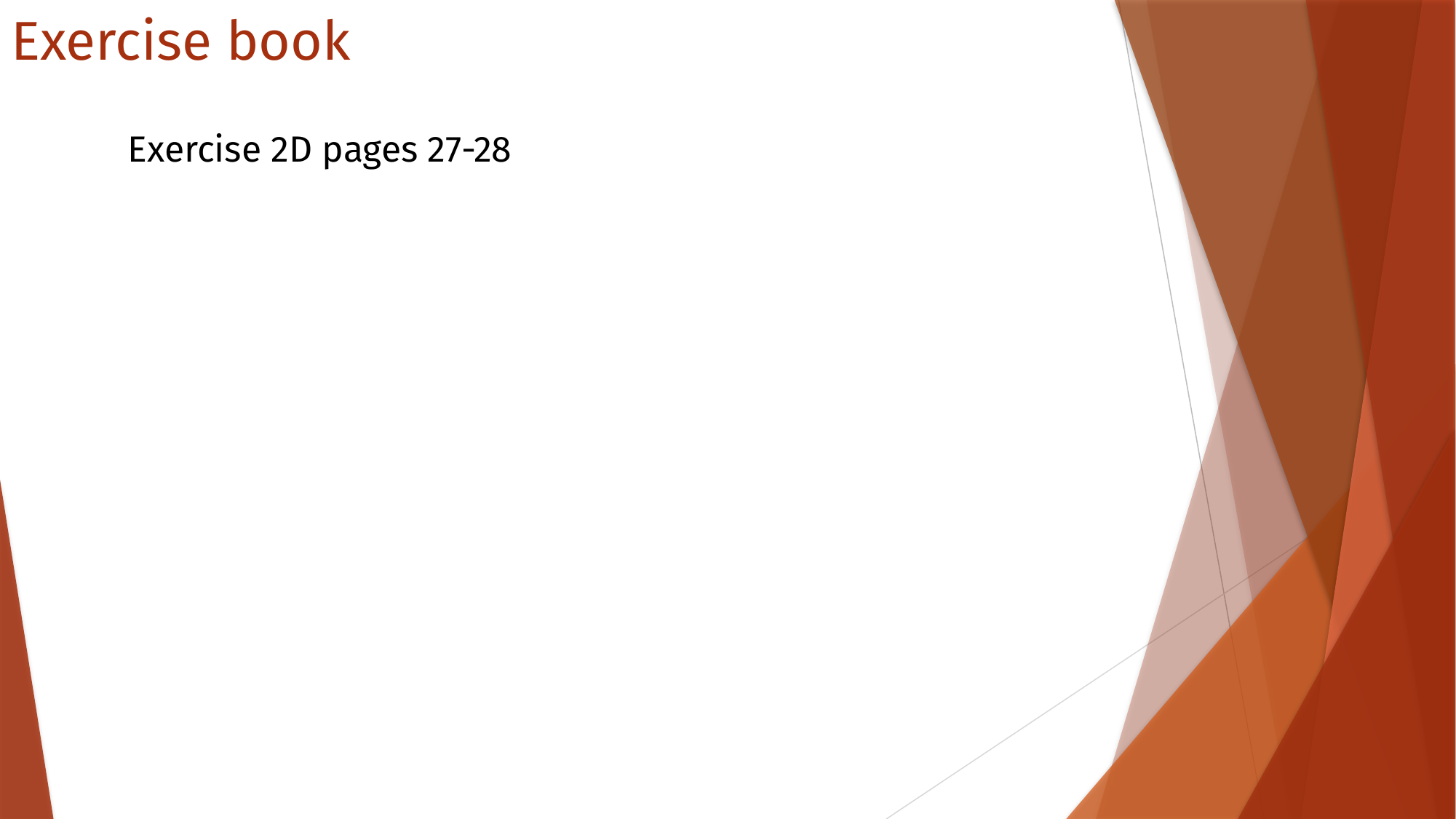

# Exercise book
Exercise 2D pages 27-28